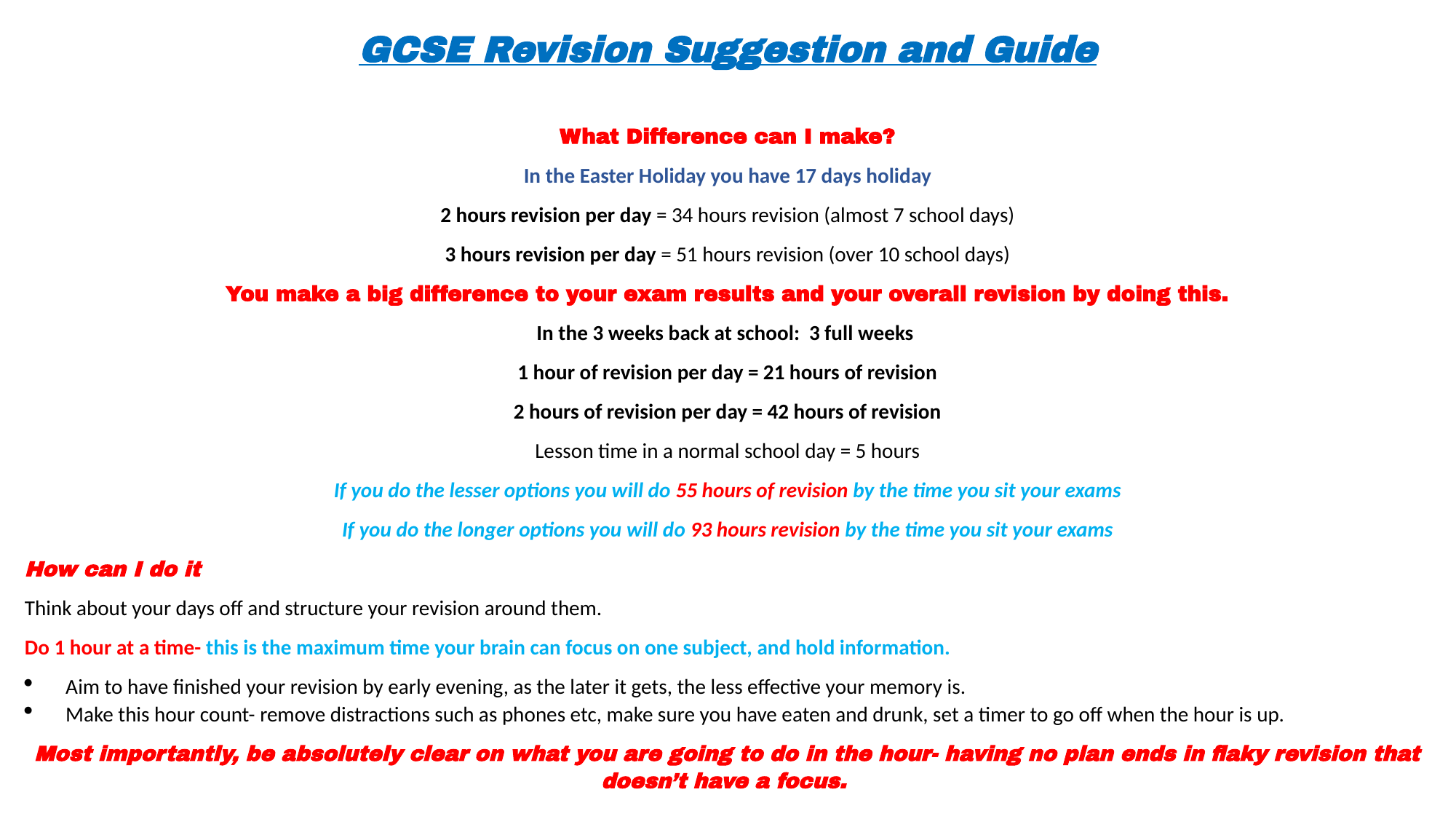

GCSE Revision Suggestion and Guide

What Difference can I make?
In the Easter Holiday you have 17 days holiday
2 hours revision per day = 34 hours revision (almost 7 school days)
3 hours revision per day = 51 hours revision (over 10 school days)
You make a big difference to your exam results and your overall revision by doing this.
In the 3 weeks back at school:  3 full weeks
1 hour of revision per day = 21 hours of revision
2 hours of revision per day = 42 hours of revision
Lesson time in a normal school day = 5 hours
If you do the lesser options you will do 55 hours of revision by the time you sit your exams
If you do the longer options you will do 93 hours revision by the time you sit your exams
How can I do it
Think about your days off and structure your revision around them.
Do 1 hour at a time- this is the maximum time your brain can focus on one subject, and hold information.
Aim to have finished your revision by early evening, as the later it gets, the less effective your memory is.
Make this hour count- remove distractions such as phones etc, make sure you have eaten and drunk, set a timer to go off when the hour is up.
Most importantly, be absolutely clear on what you are going to do in the hour- having no plan ends in flaky revision that doesn’t have a focus.